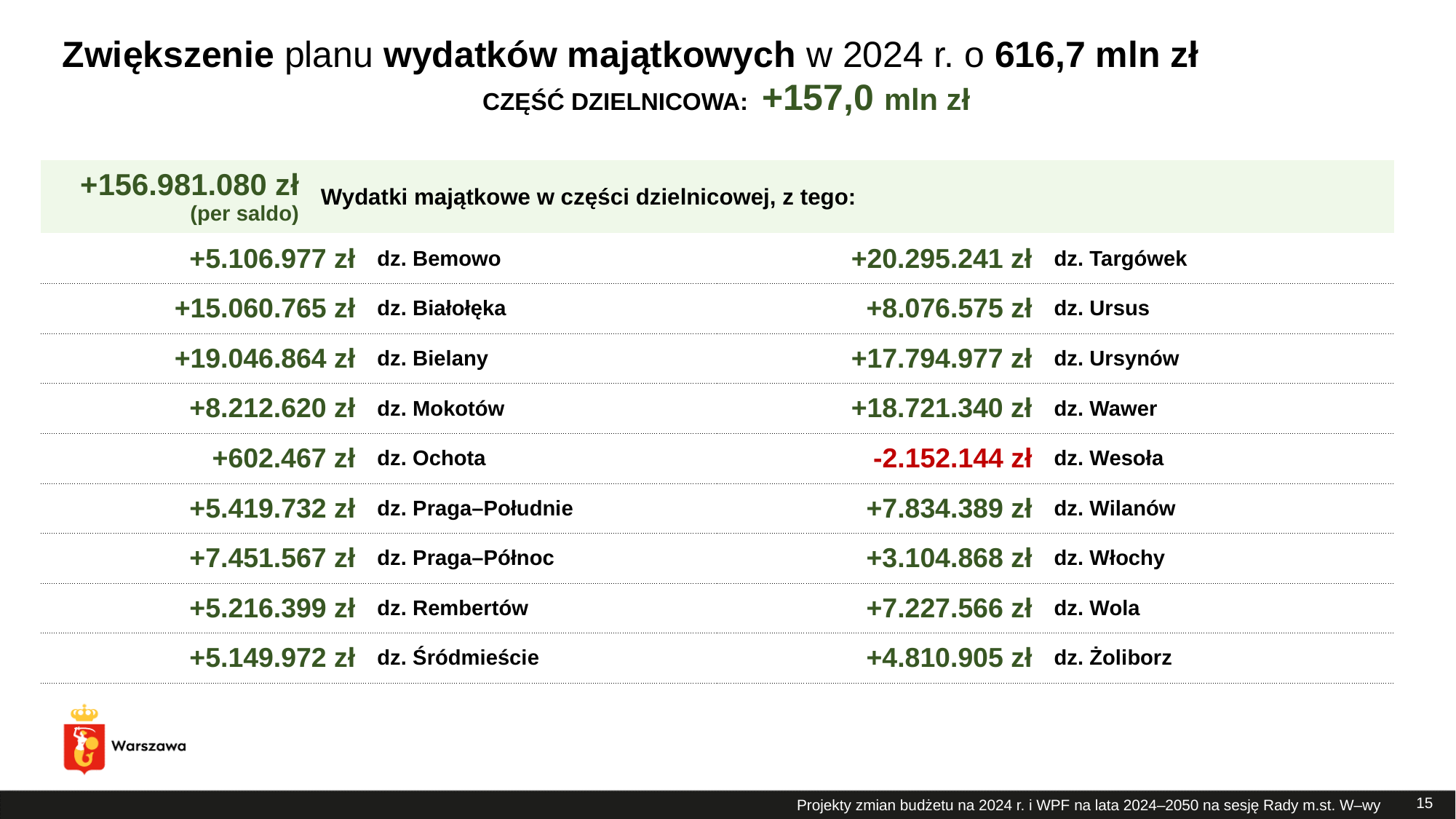

# Zwiększenie planu wydatków majątkowych w 2024 r. o 616,7 mln zł
CZĘŚĆ DZIELNICOWA:  +157,0 mln zł
| +156.981.080 zł (per saldo) | Wydatki majątkowe w części dzielnicowej, z tego: |
| --- | --- |
| +20.295.241 zł | dz. Targówek |
| --- | --- |
| +8.076.575 zł | dz. Ursus |
| +17.794.977 zł | dz. Ursynów |
| +18.721.340 zł | dz. Wawer |
| -2.152.144 zł | dz. Wesoła |
| +7.834.389 zł | dz. Wilanów |
| +3.104.868 zł | dz. Włochy |
| +7.227.566 zł | dz. Wola |
| +4.810.905 zł | dz. Żoliborz |
| +5.106.977 zł | dz. Bemowo |
| --- | --- |
| +15.060.765 zł | dz. Białołęka |
| +19.046.864 zł | dz. Bielany |
| +8.212.620 zł | dz. Mokotów |
| +602.467 zł | dz. Ochota |
| +5.419.732 zł | dz. Praga–Południe |
| +7.451.567 zł | dz. Praga–Północ |
| +5.216.399 zł | dz. Rembertów |
| +5.149.972 zł | dz. Śródmieście |
15
Projekty zmian budżetu na 2024 r. i WPF na lata 2024–2050 na sesję Rady m.st. W–wy